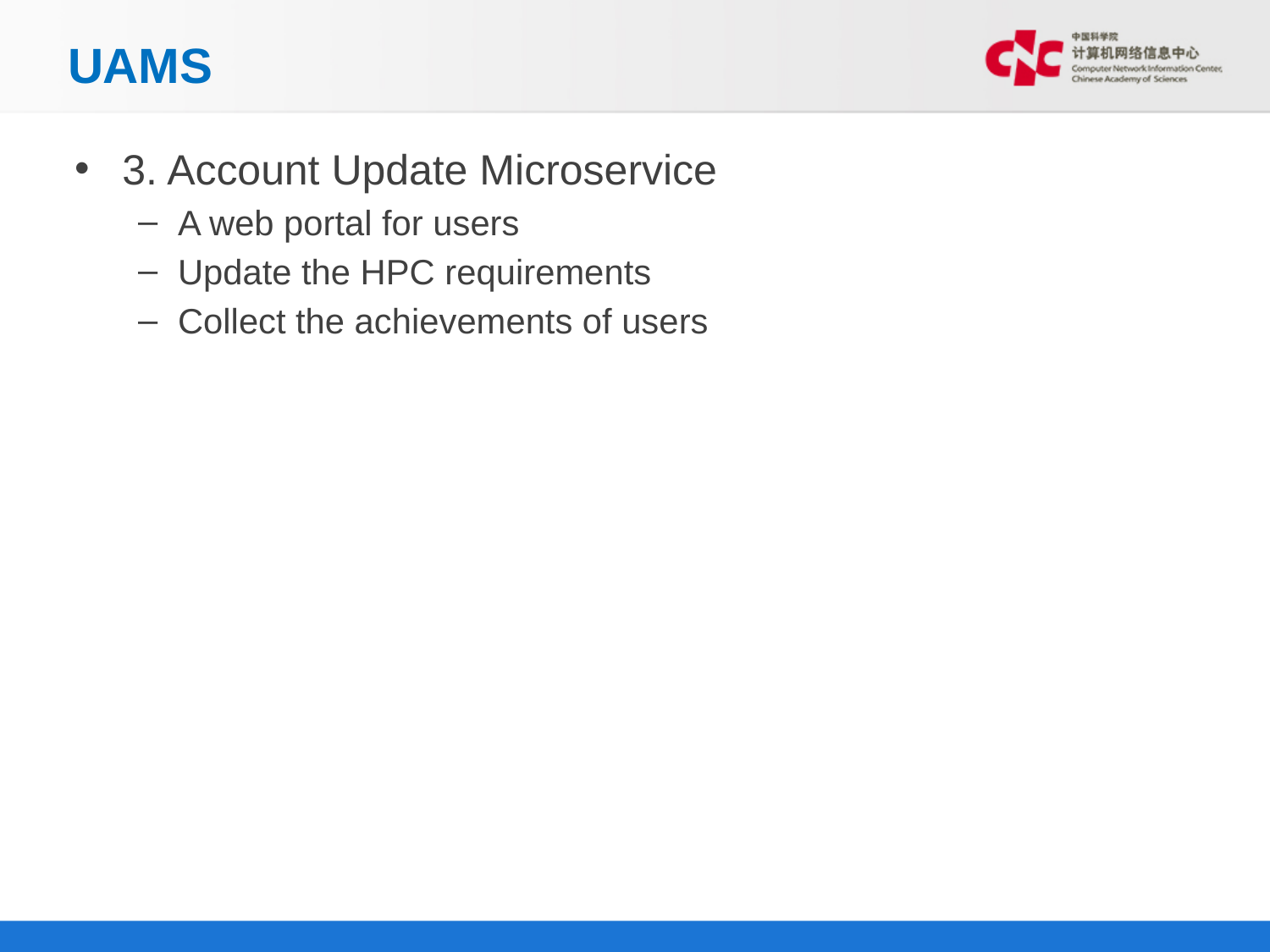

# UAMS
3. Account Update Microservice
A web portal for users
Update the HPC requirements
Collect the achievements of users